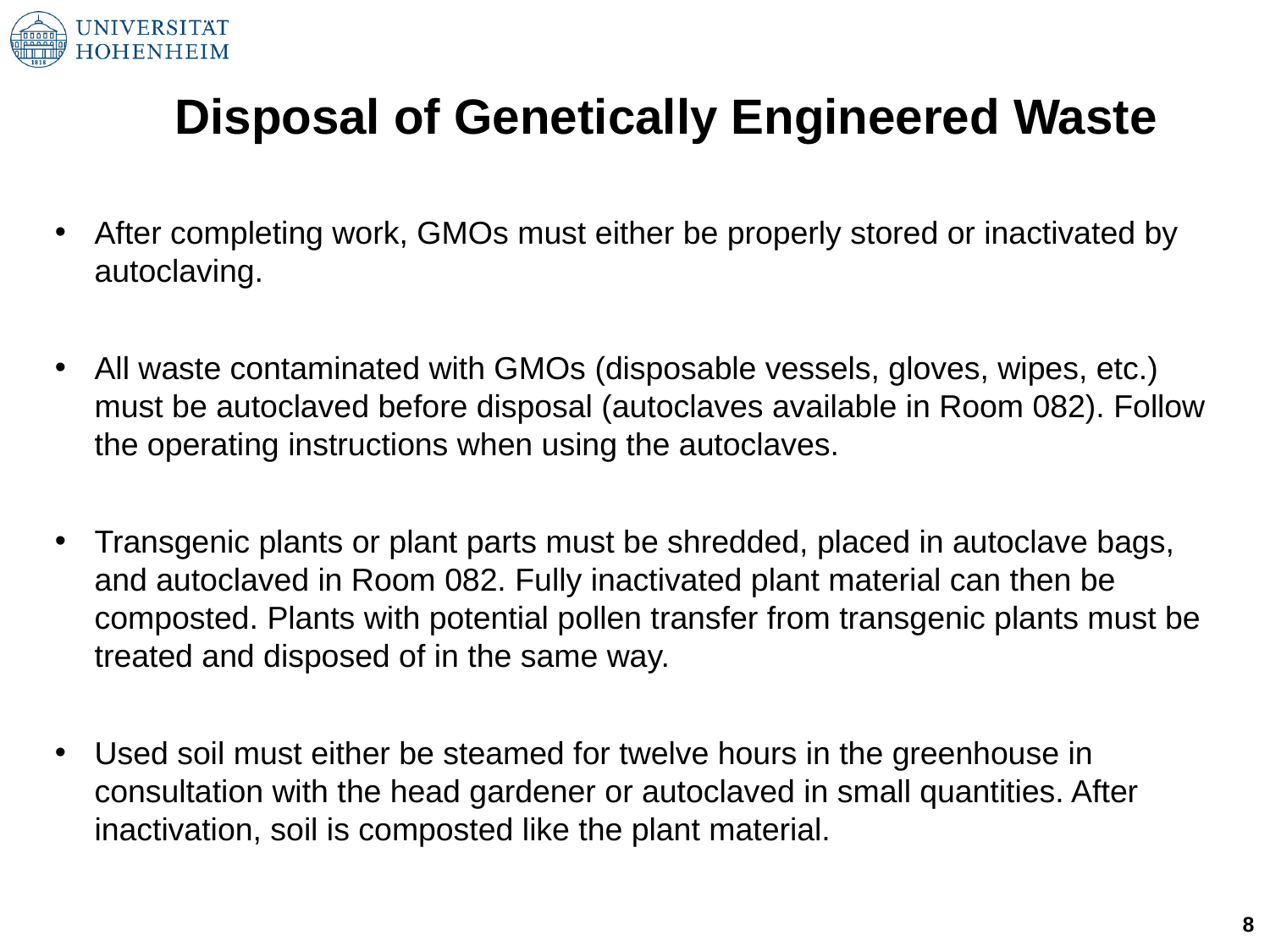

Disposal of Genetically Engineered Waste
After completing work, GMOs must either be properly stored or inactivated by autoclaving.

All waste contaminated with GMOs (disposable vessels, gloves, wipes, etc.) must be autoclaved before disposal (autoclaves available in Room 082). Follow the operating instructions when using the autoclaves.

Transgenic plants or plant parts must be shredded, placed in autoclave bags, and autoclaved in Room 082. Fully inactivated plant material can then be composted. Plants with potential pollen transfer from transgenic plants must be treated and disposed of in the same way.

Used soil must either be steamed for twelve hours in the greenhouse in consultation with the head gardener or autoclaved in small quantities. After inactivation, soil is composted like the plant material.
8